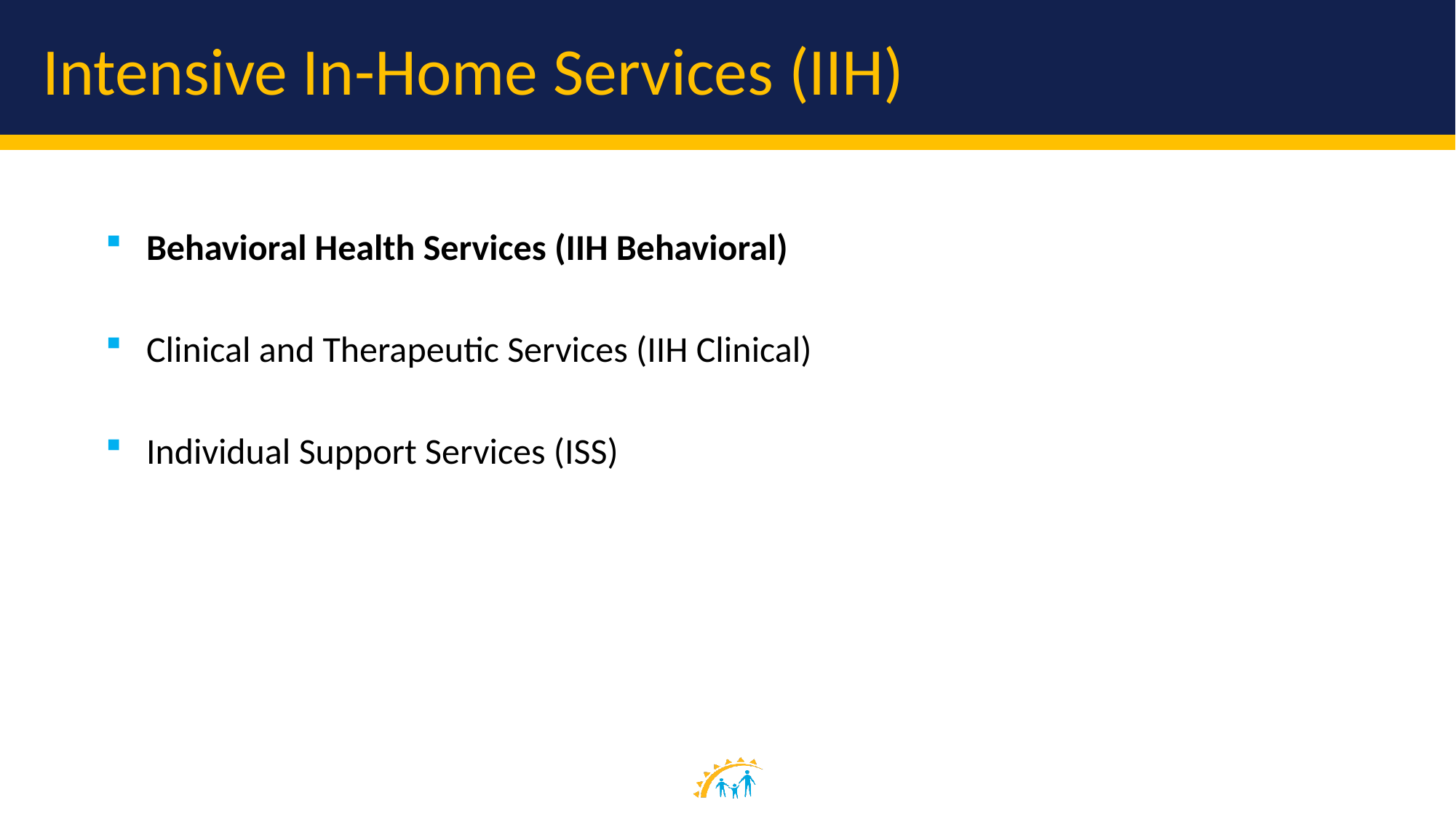

# Intensive In-Home Services (IIH)
Behavioral Health Services (IIH Behavioral)

Clinical and Therapeutic Services (IIH Clinical)

Individual Support Services (ISS)